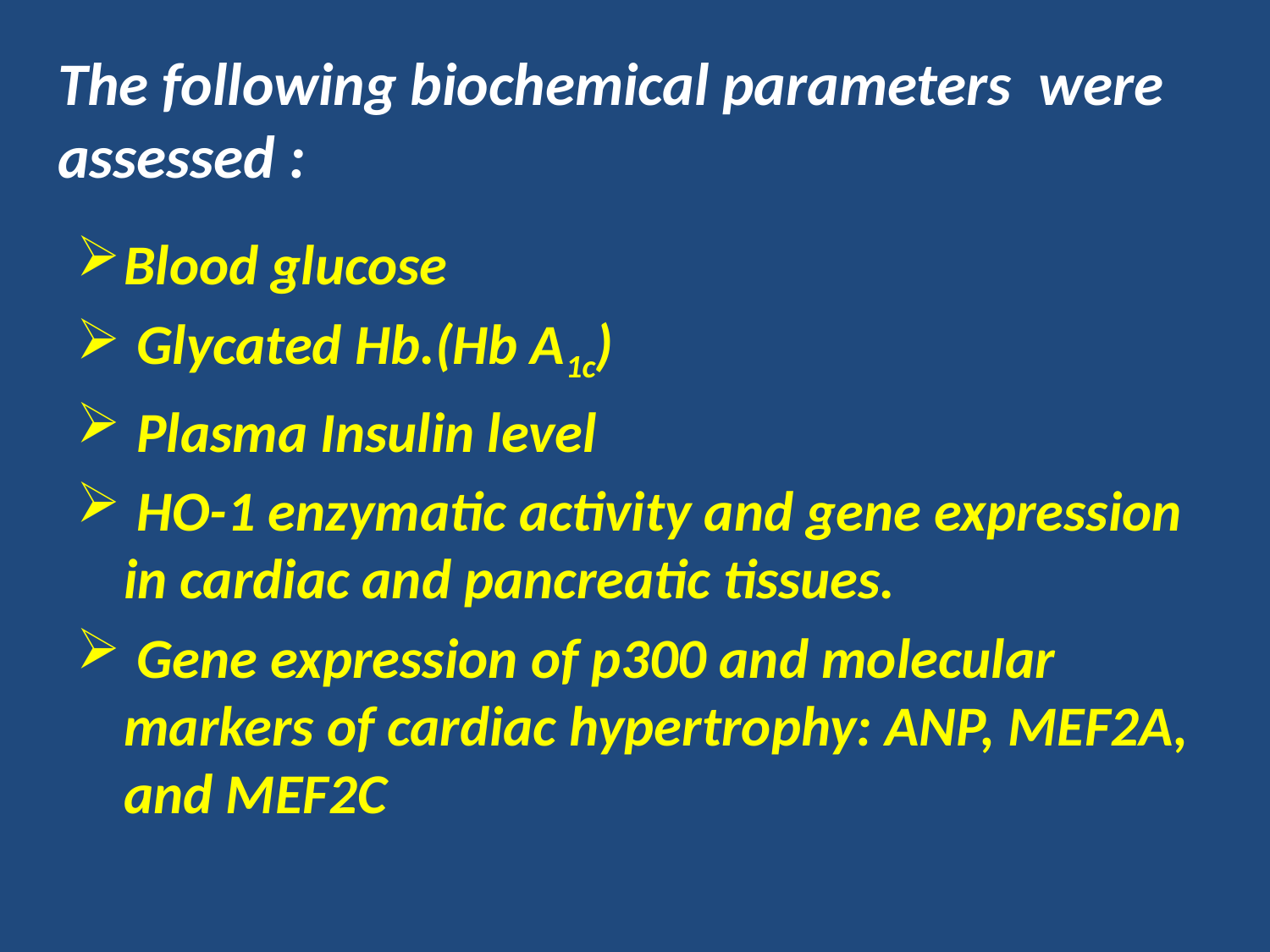

# The following biochemical parameters  were assessed :
Blood glucose
 Glycated Hb.(Hb A1c)
 Plasma Insulin level
 HO-1 enzymatic activity and gene expression in cardiac and pancreatic tissues.
 Gene expression of p300 and molecular markers of cardiac hypertrophy: ANP, MEF2A, and MEF2C